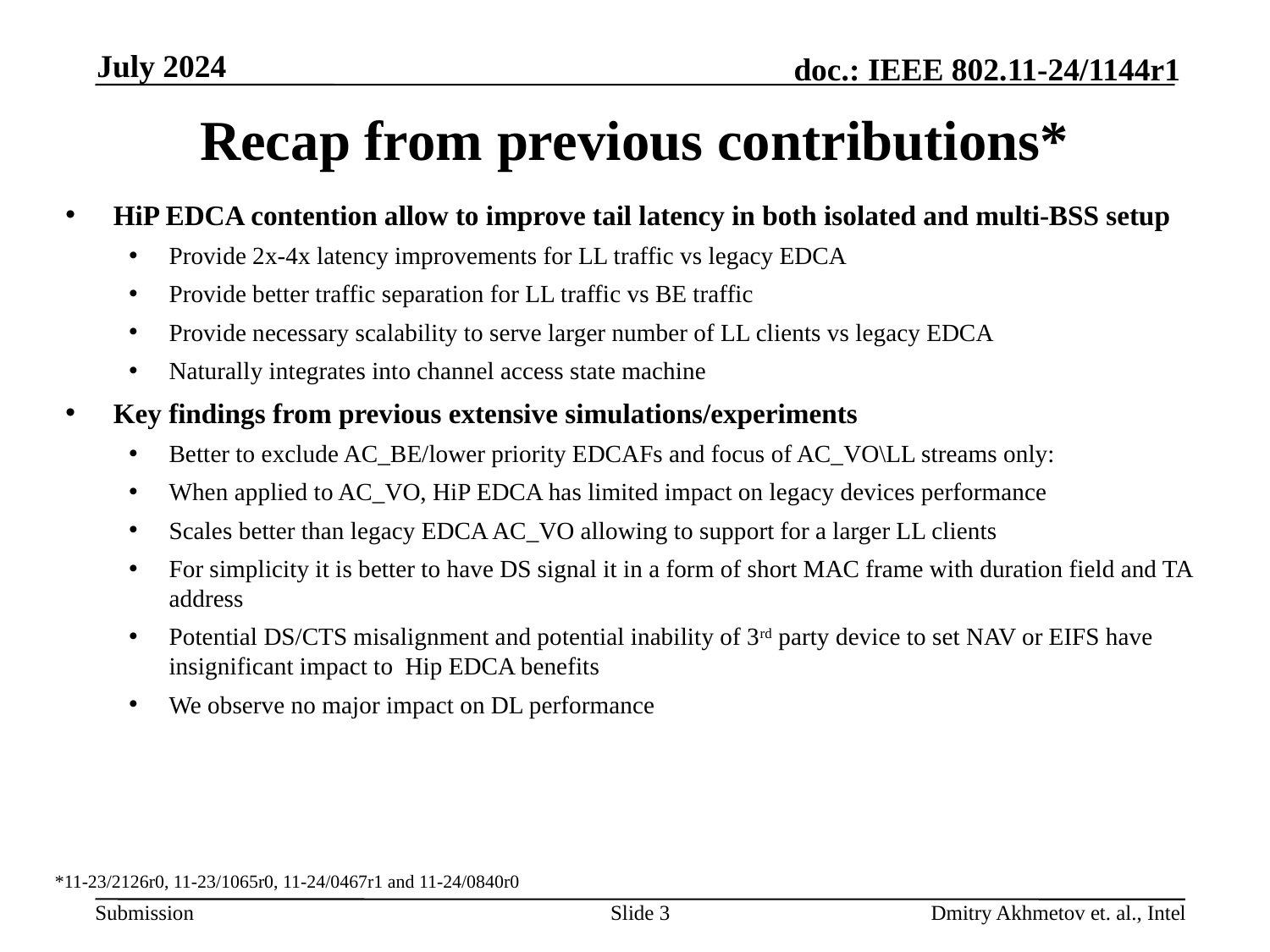

July 2024
# Recap from previous contributions*
HiP EDCA contention allow to improve tail latency in both isolated and multi-BSS setup
Provide 2x-4x latency improvements for LL traffic vs legacy EDCA
Provide better traffic separation for LL traffic vs BE traffic
Provide necessary scalability to serve larger number of LL clients vs legacy EDCA
Naturally integrates into channel access state machine
Key findings from previous extensive simulations/experiments
Better to exclude AC_BE/lower priority EDCAFs and focus of AC_VO\LL streams only:
When applied to AC_VO, HiP EDCA has limited impact on legacy devices performance
Scales better than legacy EDCA AC_VO allowing to support for a larger LL clients
For simplicity it is better to have DS signal it in a form of short MAC frame with duration field and TA address
Potential DS/CTS misalignment and potential inability of 3rd party device to set NAV or EIFS have insignificant impact to  Hip EDCA benefits
We observe no major impact on DL performance

*11-23/2126r0, 11-23/1065r0, 11-24/0467r1 and 11-24/0840r0
Slide 3
Dmitry Akhmetov et. al., Intel